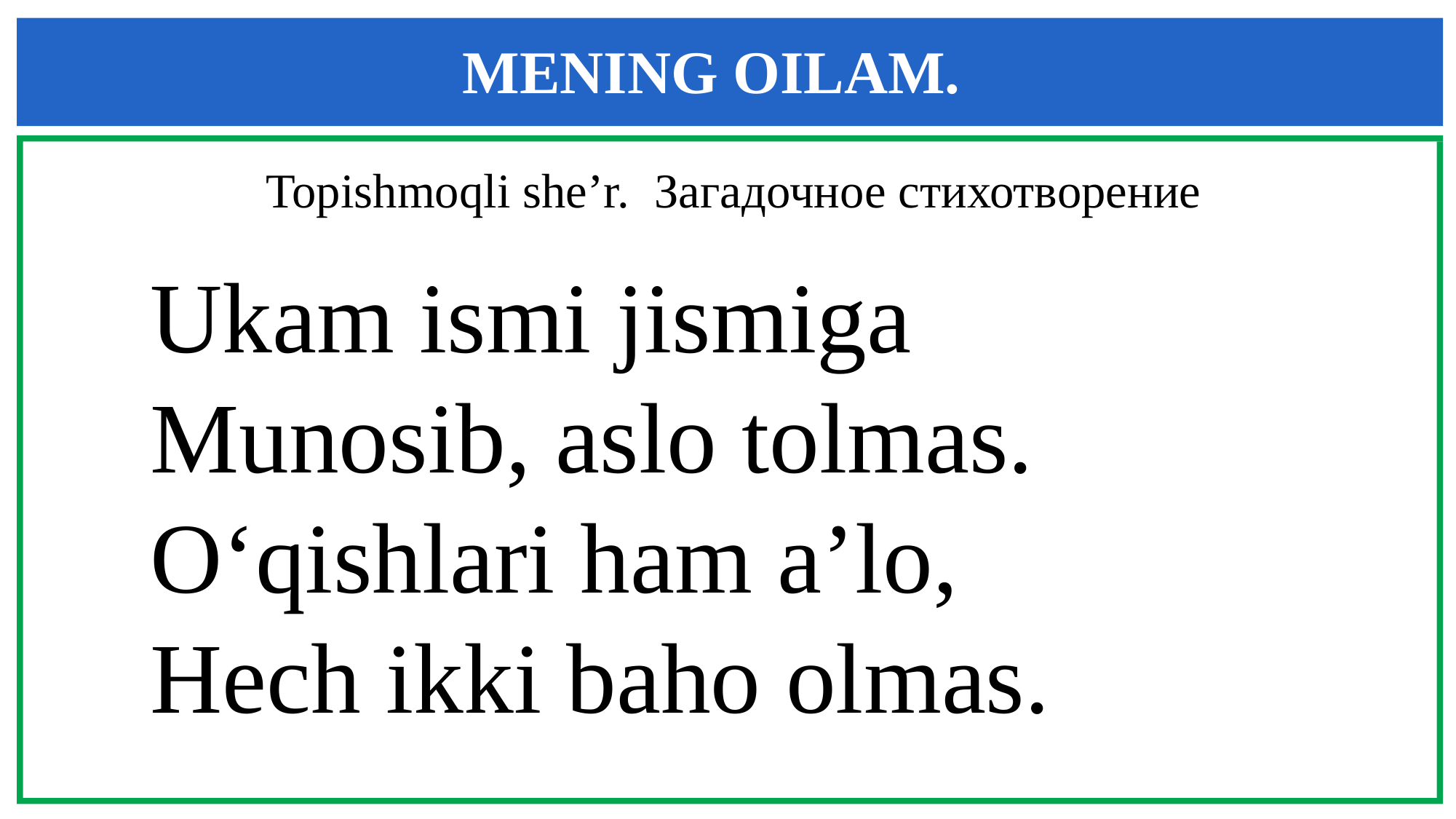

MENING OILAM.
 Topishmoqli she’r.  Загадочное стихотворение

Ukam ismi jismiga
Munosib, aslo tolmas.
O‘qishlari ham a’lo,
Hech ikki baho olmas.